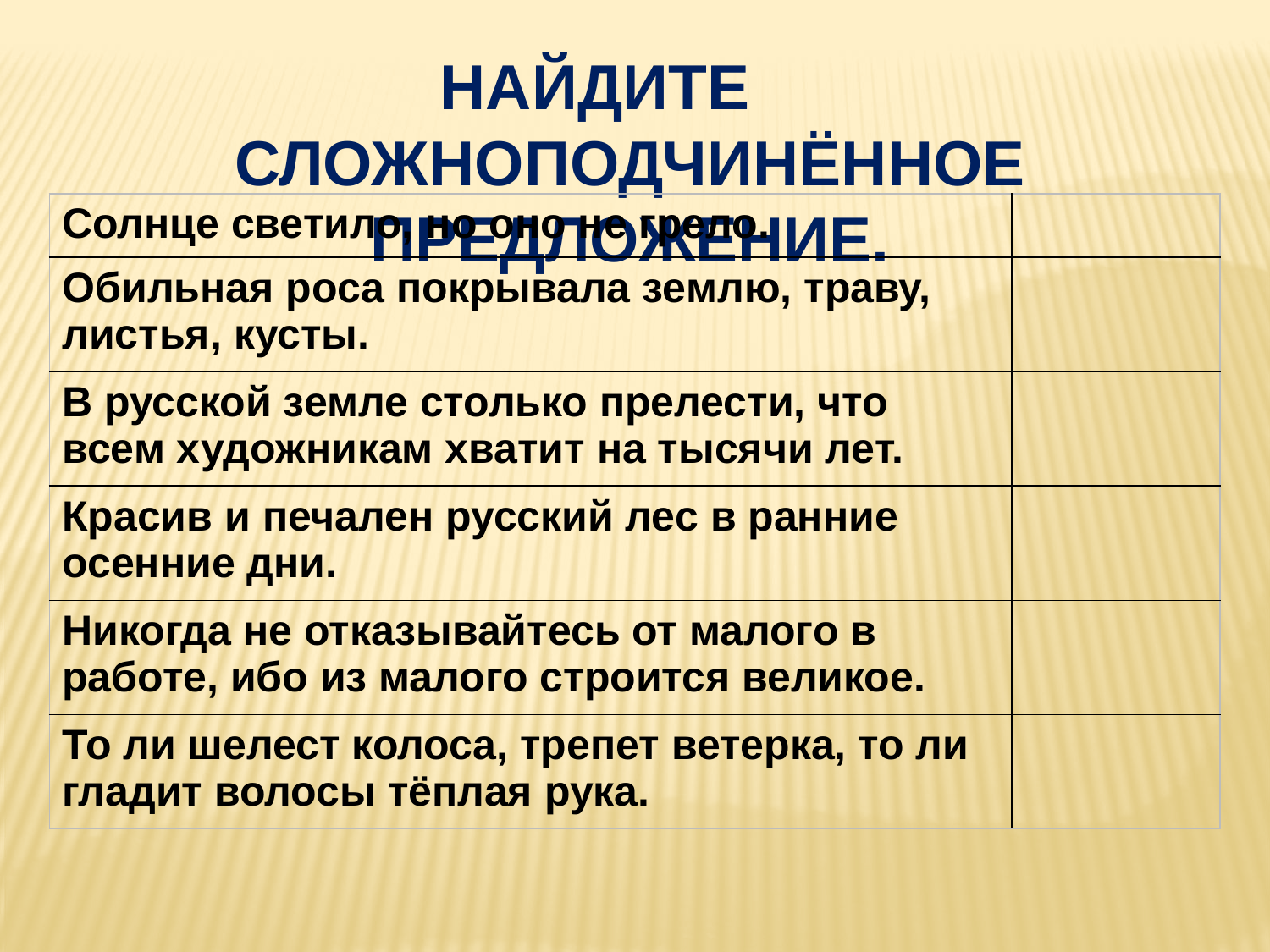

Найдите     сложноподчинённое предложение.
| Солнце светило, но оно не грело. |  |
| --- | --- |
| Обильная роса покрывала землю, траву, листья, кусты. |  |
| В русской земле столько прелести, что всем художникам хватит на тысячи лет. |  |
| Красив и печален русский лес в ранние осенние дни. |  |
| Никогда не отказывайтесь от малого в работе, ибо из малого строится великое. |  |
| То ли шелест колоса, трепет ветерка, то ли гладит волосы тёплая рука. |  |